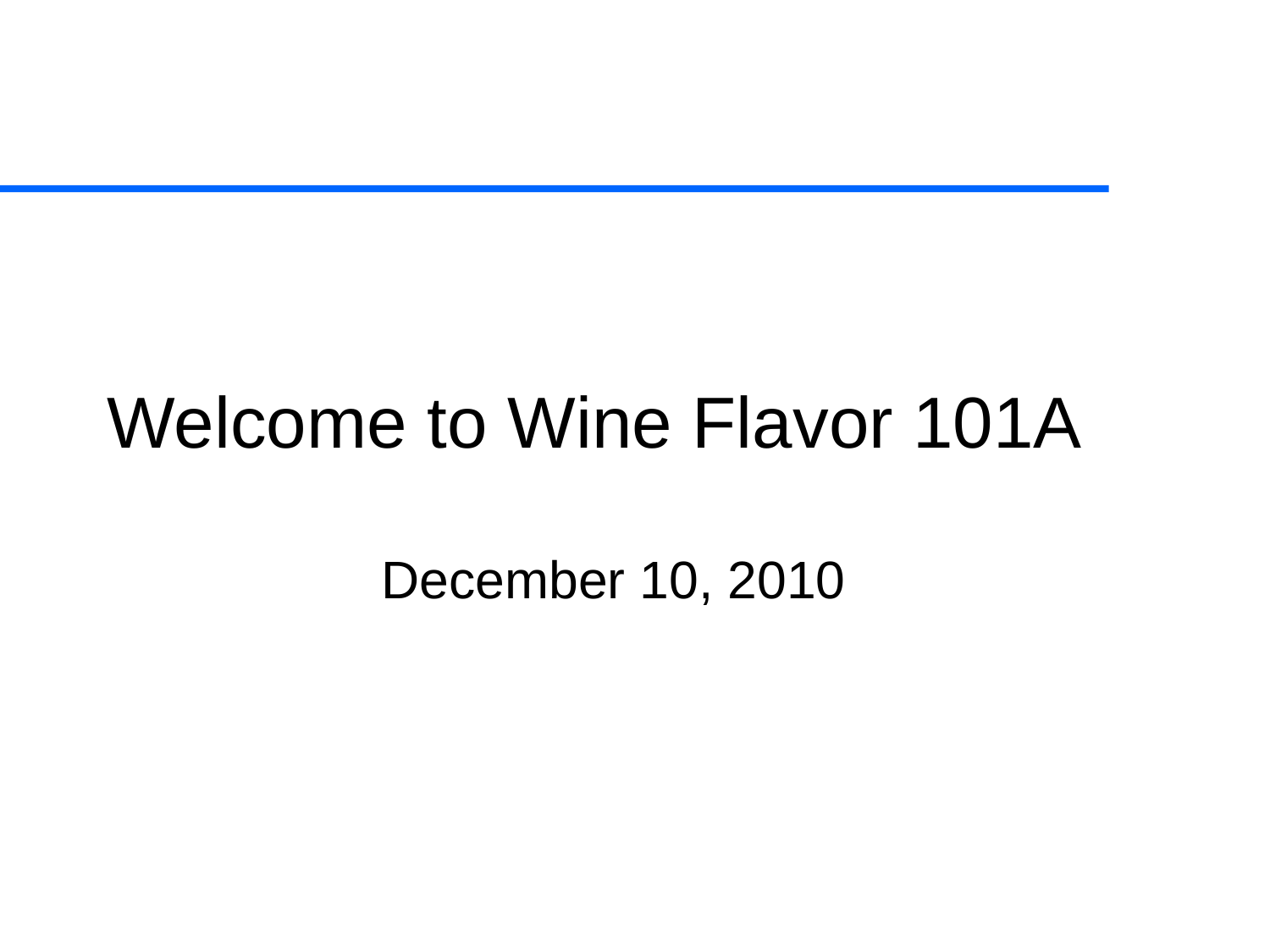

# Welcome to Wine Flavor 101A
December 10, 2010